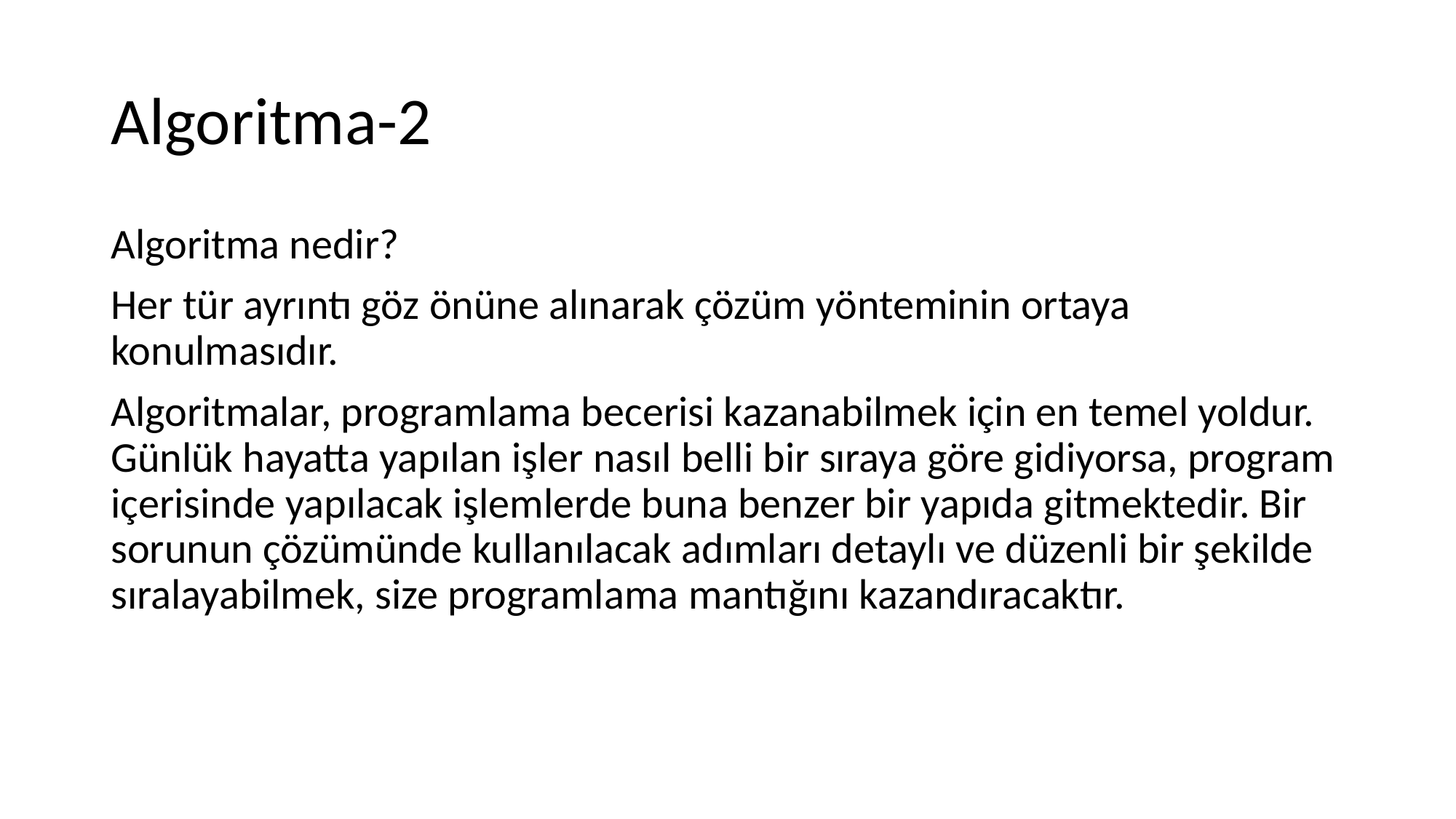

# Algoritma-2
Algoritma nedir?
Her tür ayrıntı göz önüne alınarak çözüm yönteminin ortaya konulmasıdır.
Algoritmalar, programlama becerisi kazanabilmek için en temel yoldur. Günlük hayatta yapılan işler nasıl belli bir sıraya göre gidiyorsa, program içerisinde yapılacak işlemlerde buna benzer bir yapıda gitmektedir. Bir sorunun çözümünde kullanılacak adımları detaylı ve düzenli bir şekilde sıralayabilmek, size programlama mantığını kazandıracaktır.